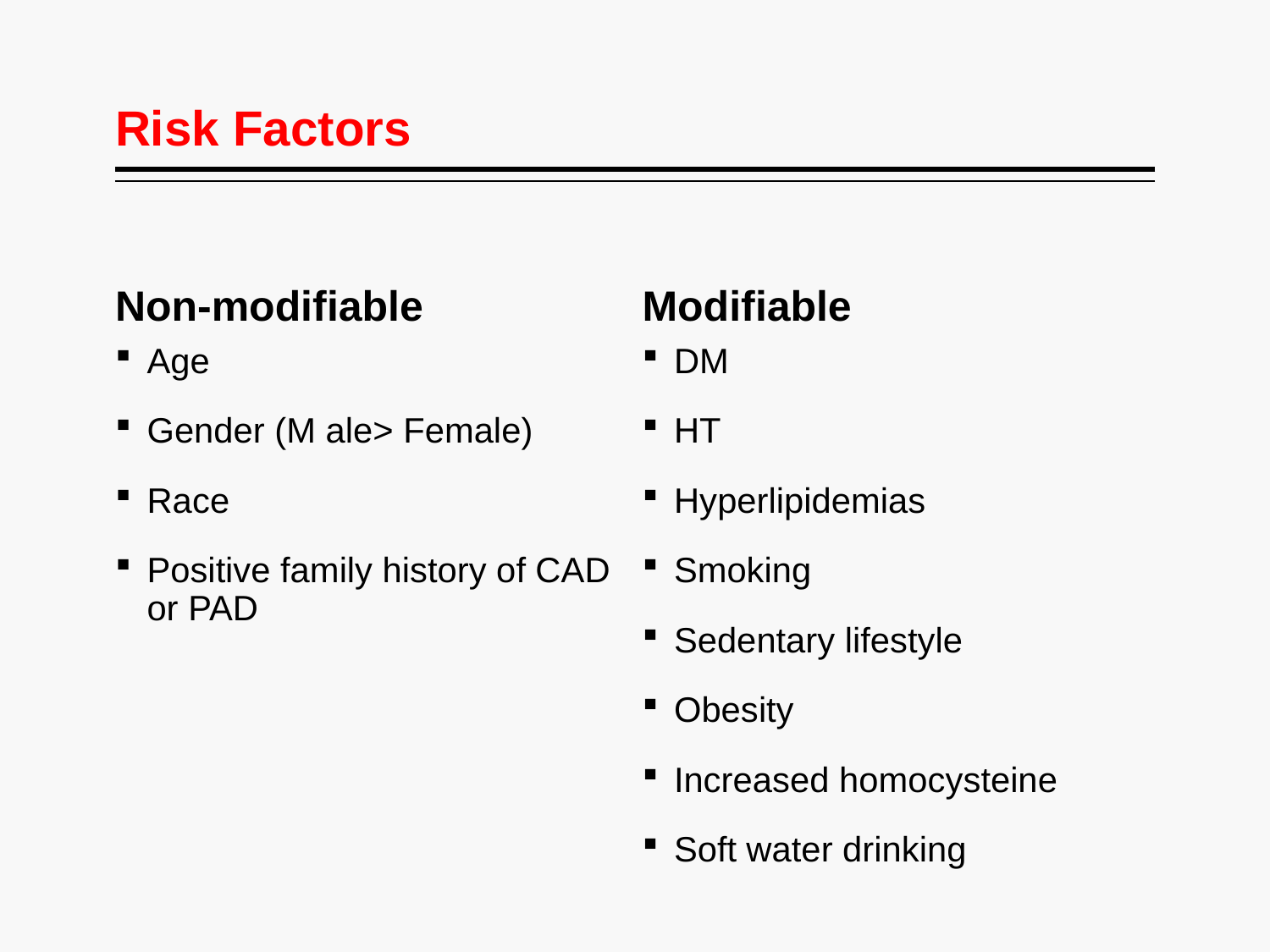

# Risk Factors
Non-modifiable
Modifiable
Age
Gender (M ale> Female)
Race
Positive family history of CAD or PAD
DM
HT
Hyperlipidemias
Smoking
Sedentary lifestyle
Obesity
Increased homocysteine
Soft water drinking